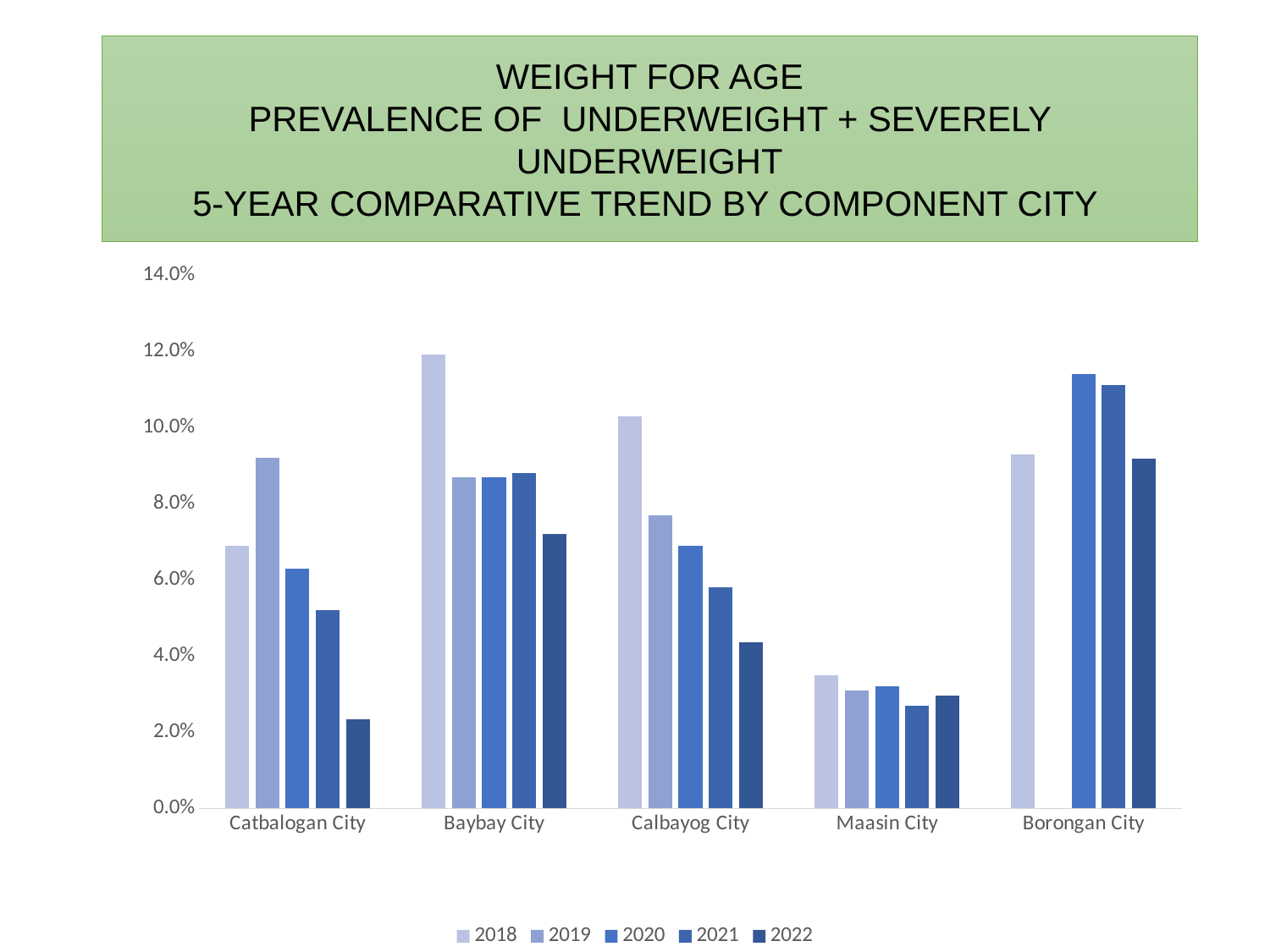

WEIGHT FOR AGE
PREVALENCE OF  UNDERWEIGHT + SEVERELY UNDERWEIGHT
5-YEAR COMPARATIVE TREND BY COMPONENT CITY

### Chart

| Category | 2018 | 2019 | 2020 | 2021 | 2022 |
|---|---|---|---|---|---|
| Catbalogan City | 0.069 | 0.092 | 0.063 | 0.052 | 0.0235 |
| Baybay City | 0.119 | 0.087 | 0.087 | 0.088 | 0.0721 |
| Calbayog City | 0.103 | 0.077 | 0.069 | 0.058 | 0.0436 |
| Maasin City | 0.035 | 0.031 | 0.032 | 0.027 | 0.0297 |
| Borongan City | 0.093 | 0.0 | 0.114 | 0.111 | 0.0918 |